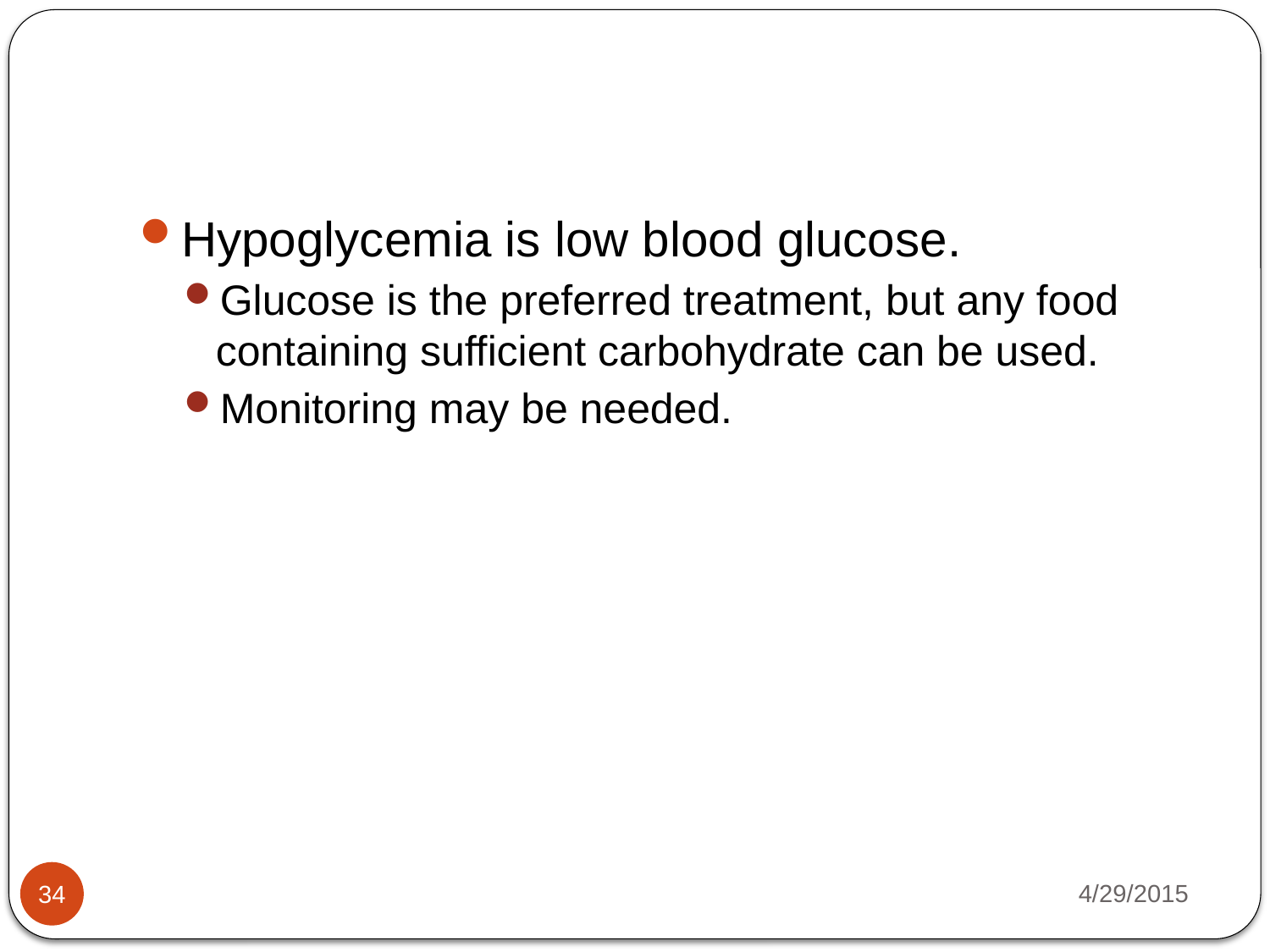

#
Hypoglycemia is low blood glucose.
Glucose is the preferred treatment, but any food containing sufficient carbohydrate can be used.
Monitoring may be needed.

4/29/2015
34